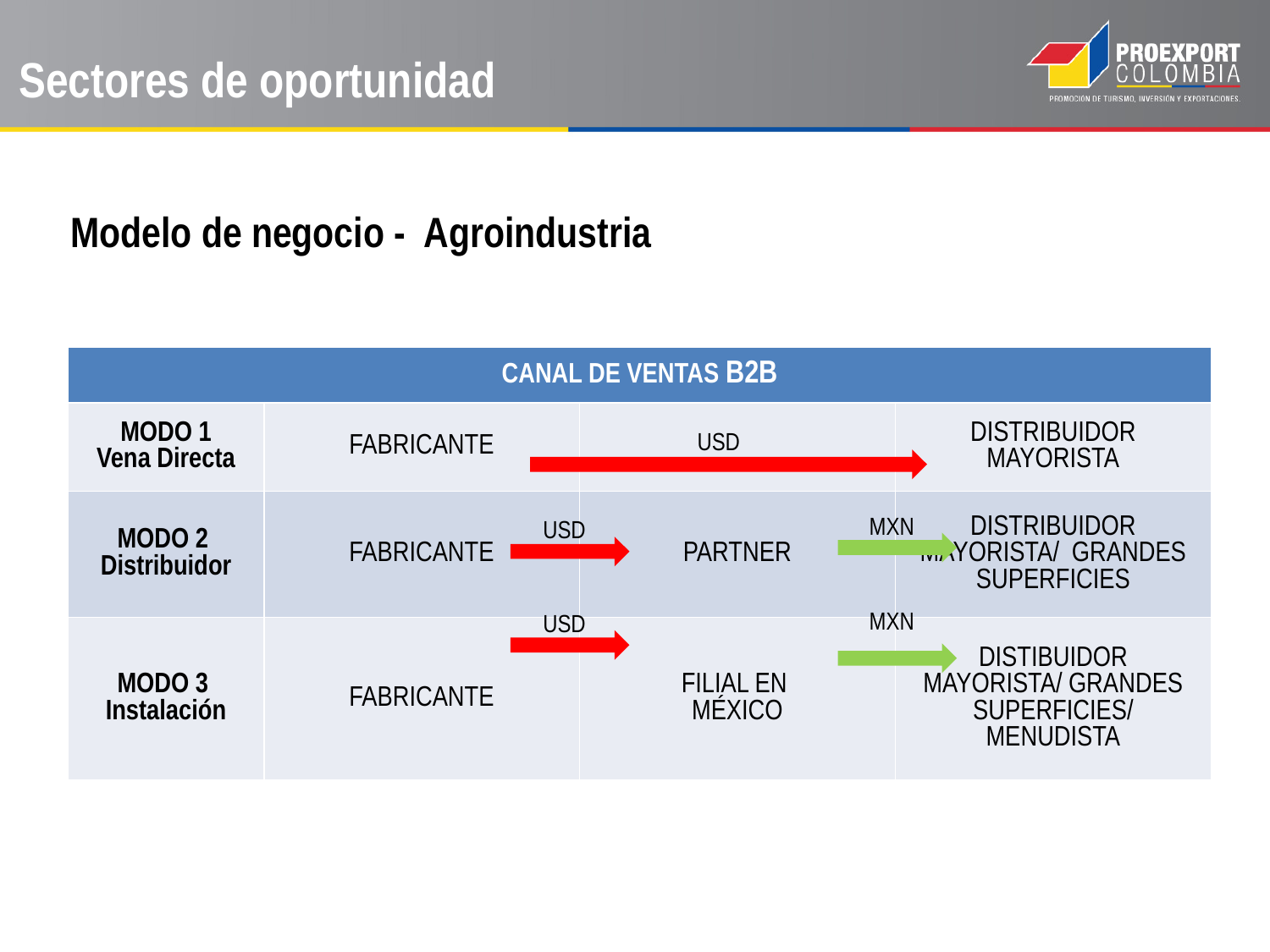

Sectores de oportunidad
Modelo de negocio -  Agroindustria
| CANAL DE VENTAS B2B |  |  |  |
| --- | --- | --- | --- |
| MODO 1 Vena Directa | FABRICANTE |  | DISTRIBUIDOR MAYORISTA |
| MODO 2 Distribuidor | FABRICANTE | PARTNER | DISTRIBUIDOR MAYORISTA/ GRANDES SUPERFICIES |
| MODO 3 Instalación | FABRICANTE | FILIAL EN MÉXICO | DISTIBUIDOR MAYORISTA/ GRANDES SUPERFICIES/ MENUDISTA |
USD

MXN

USD

MXN

USD